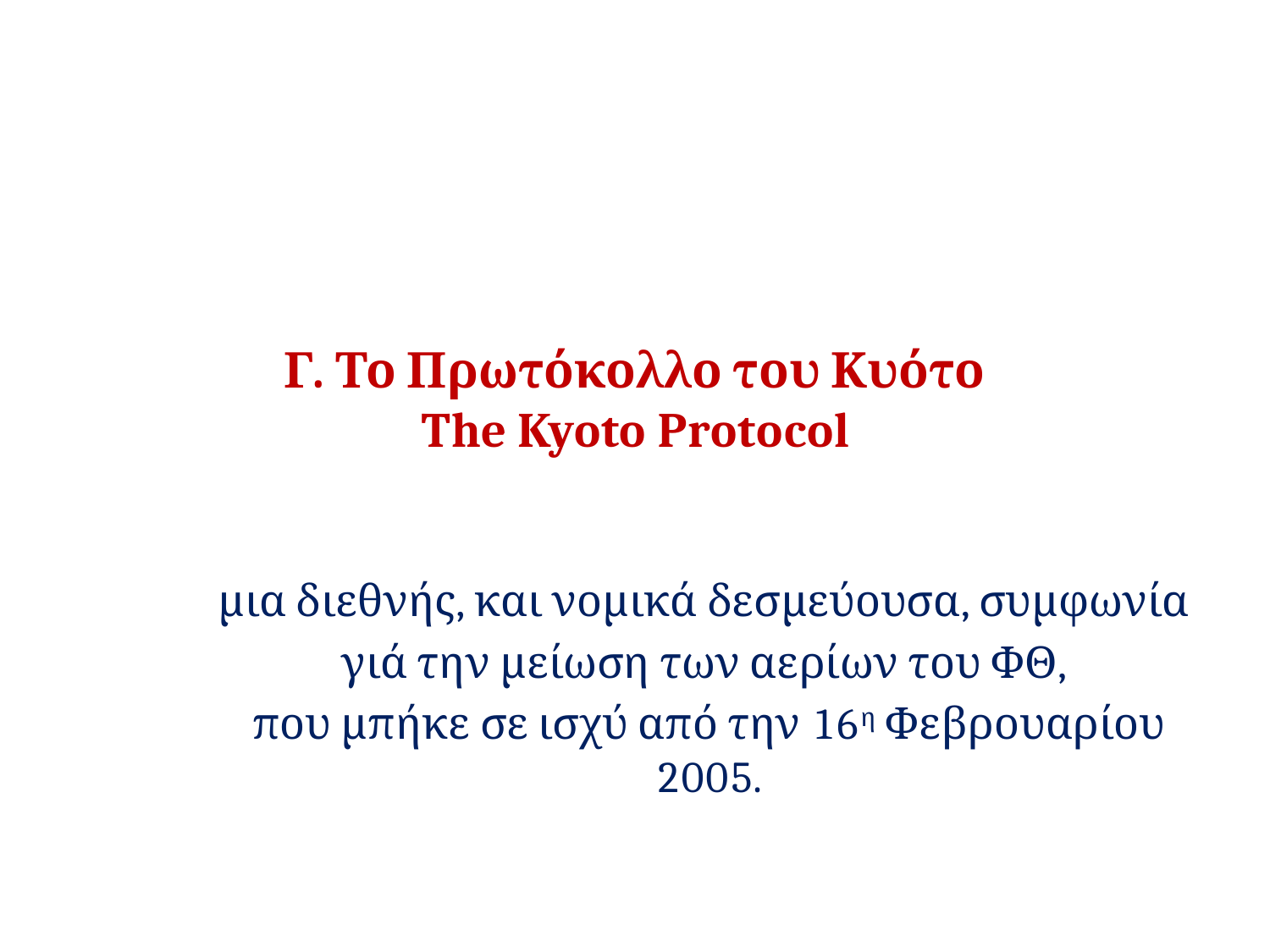

# Γ. Το Πρωτόκολλο του Κυότο The Kyoto Protocol
μια διεθνής, και νομικά δεσμεύουσα, συμφωνία
γιά την μείωση των αερίων του ΦΘ,
που μπήκε σε ισχύ από την 16η Φεβρουαρίου 2005.